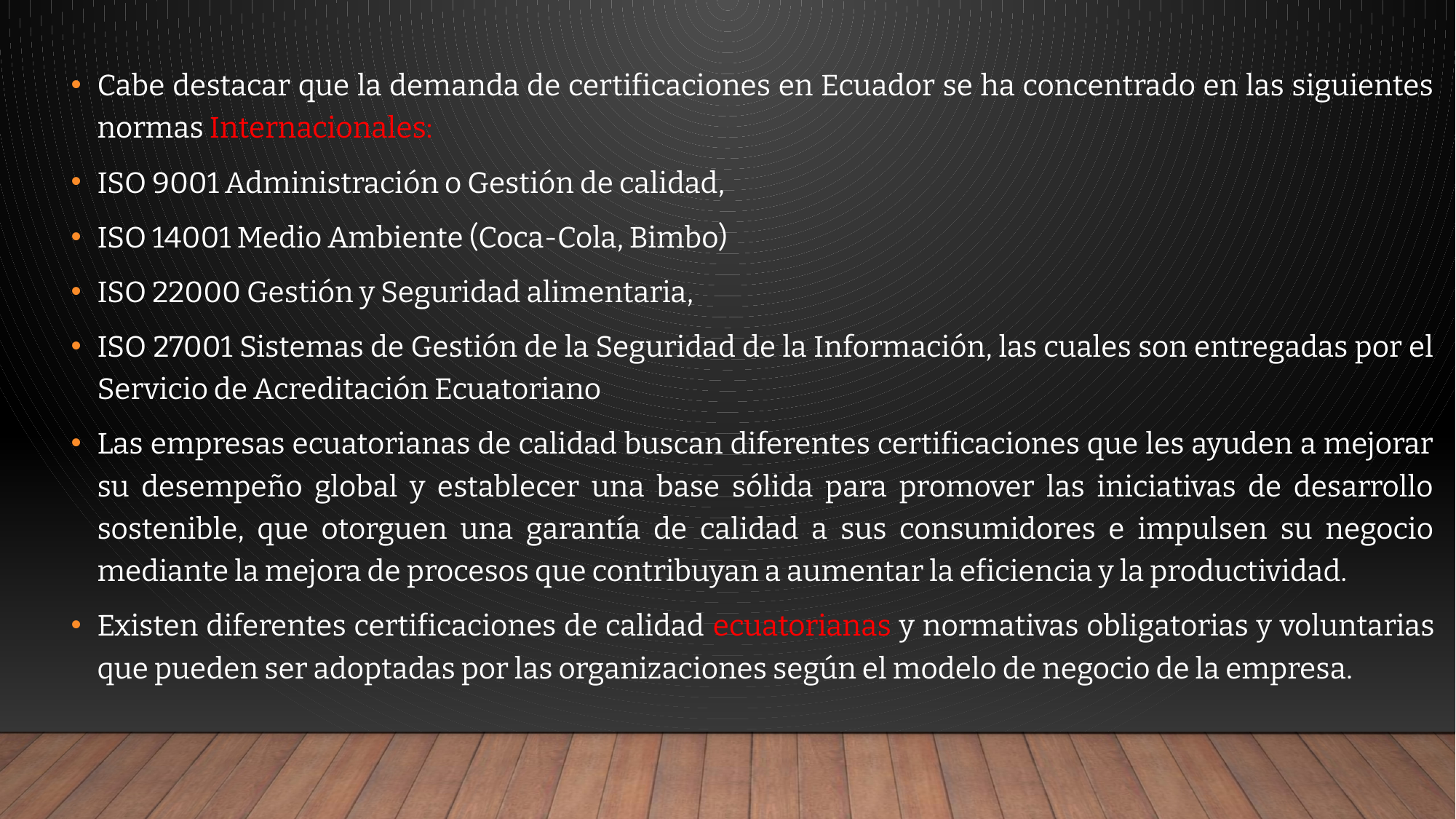

Cabe destacar que la demanda de certificaciones en Ecuador se ha concentrado en las siguientes normas Internacionales:
ISO 9001 Administración o Gestión de calidad,
ISO 14001 Medio Ambiente (Coca-Cola, Bimbo)
ISO 22000 Gestión y Seguridad alimentaria,
ISO 27001 Sistemas de Gestión de la Seguridad de la Información, las cuales son entregadas por el Servicio de Acreditación Ecuatoriano
Las empresas ecuatorianas de calidad buscan diferentes certificaciones que les ayuden a mejorar su desempeño global y establecer una base sólida para promover las iniciativas de desarrollo sostenible, que otorguen una garantía de calidad a sus consumidores e impulsen su negocio mediante la mejora de procesos que contribuyan a aumentar la eficiencia y la productividad.
Existen diferentes certificaciones de calidad ecuatorianas y normativas obligatorias y voluntarias que pueden ser adoptadas por las organizaciones según el modelo de negocio de la empresa.